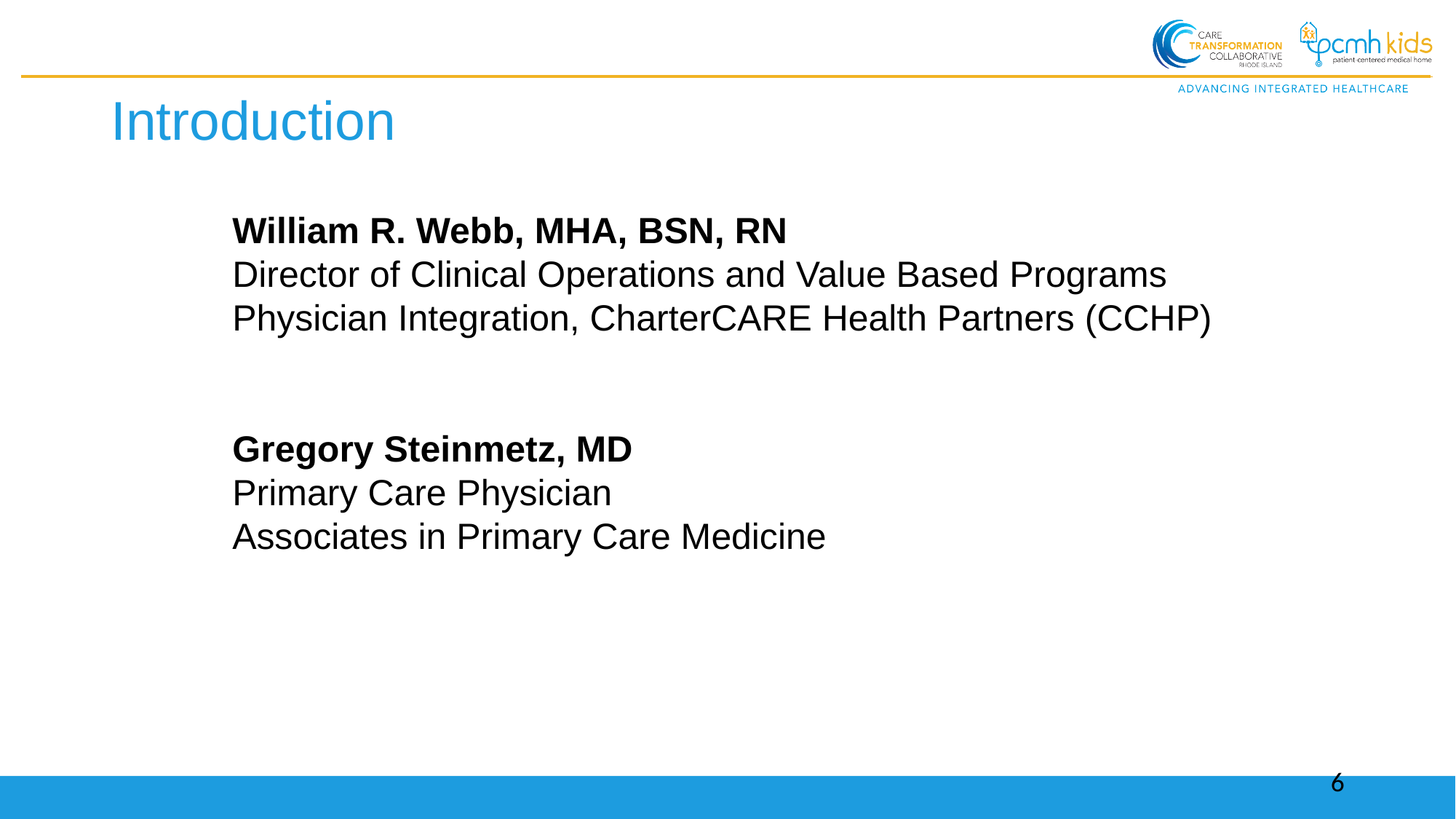

# Introduction
William R. Webb, MHA, BSN, RN
Director of Clinical Operations and Value Based Programs
Physician Integration, CharterCARE Health Partners (CCHP)

Gregory Steinmetz, MD
Primary Care Physician
Associates in Primary Care Medicine
6